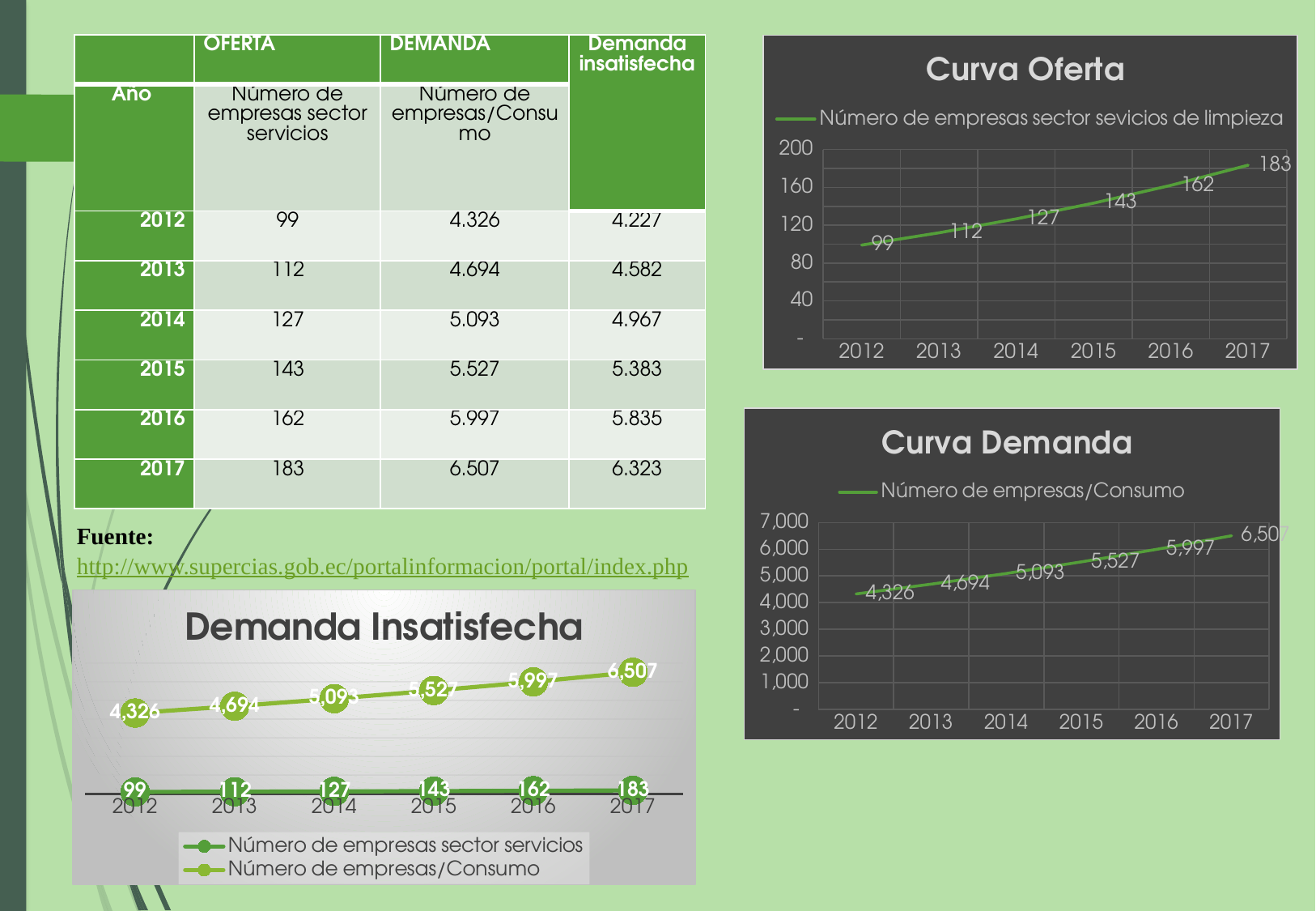

|  | OFERTA | DEMANDA | Demanda insatisfecha |
| --- | --- | --- | --- |
| Año | Número de empresas sector servicios | Número de empresas/Consumo |  |
| 2012 | 99 | 4.326 | 4.227 |
| 2013 | 112 | 4.694 | 4.582 |
| 2014 | 127 | 5.093 | 4.967 |
| 2015 | 143 | 5.527 | 5.383 |
| 2016 | 162 | 5.997 | 5.835 |
| 2017 | 183 | 6.507 | 6.323 |

### Chart: Curva Oferta

| Category | Número de empresas sector sevicios de limpieza |
|---|---|
| 2012 | 99.0 |
| 2013 | 112.0 |
| 2014 | 126.7070707070707 |
| 2015 | 143.3453729211305 |
| 2016 | 162.16850269865267 |
| 2017 | 183.46335658837472 |

### Chart: Curva Demanda

| Category | Número de empresas/Consumo |
|---|---|
| 2012 | 4326.0 |
| 2013 | 4694.0 |
| 2014 | 5093.304669440592 |
| 2015 | 5526.57700378043 |
| 2016 | 5996.706531610111 |
| 2017 | 6506.828585154383 |
Fuente: http://www.supercias.gob.ec/portalinformacion/portal/index.php

### Chart: Demanda Insatisfecha

| Category | Número de empresas sector servicios | Número de empresas/Consumo |
|---|---|---|
| 2012 | 99.0 | 4326.0 |
| 2013 | 112.0 | 4694.0 |
| 2014 | 126.7070707070707 | 5093.304669440592 |
| 2015 | 143.3453729211305 | 5526.57700378043 |
| 2016 | 162.16850269865267 | 5996.706531610111 |
| 2017 | 183.46335658837472 | 6506.828585154383 |